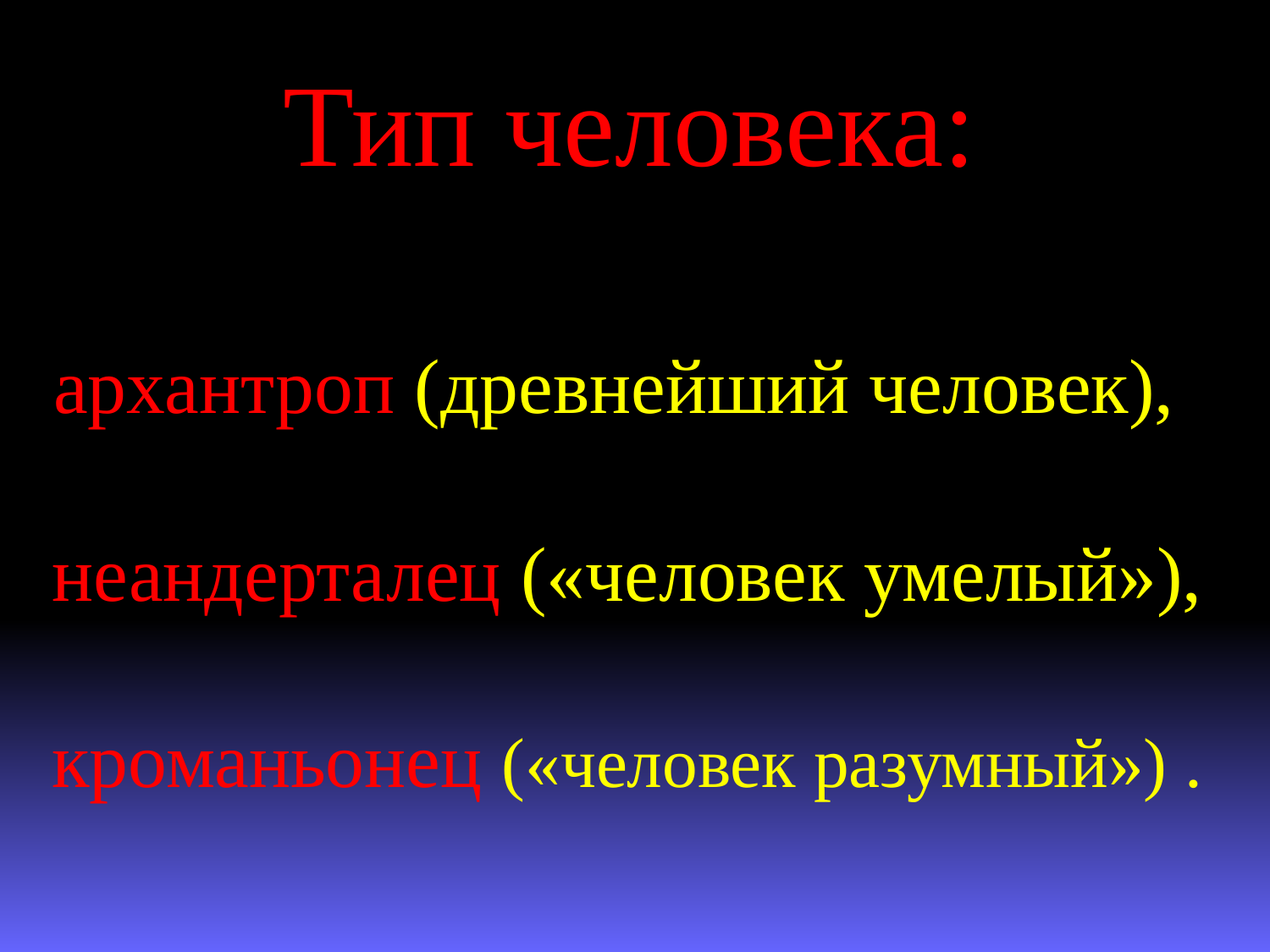

Тип человека:

 архантроп (древнейший человек),

 неандерталец («человек умелый»),

 кроманьонец («человек разумный») .